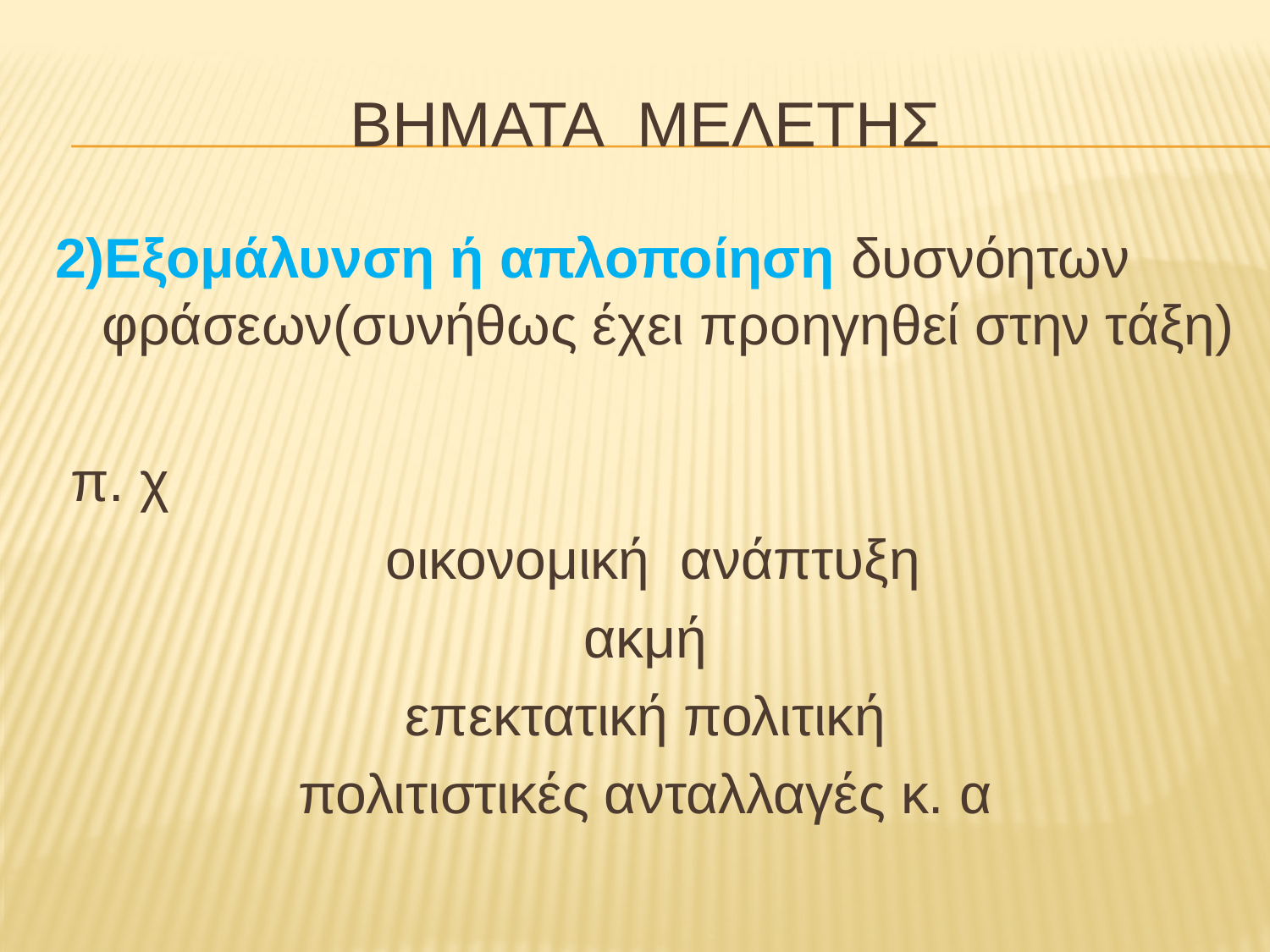

# βηματα  μελετησ
2)Εξομάλυνση ή απλοποίηση δυσνόητων  φράσεων(συνήθως έχει προηγηθεί στην τάξη)

 π. χ
 οικονομική  ανάπτυξη
 ακμή
επεκτατική πολιτική
πολιτιστικές ανταλλαγές κ. α